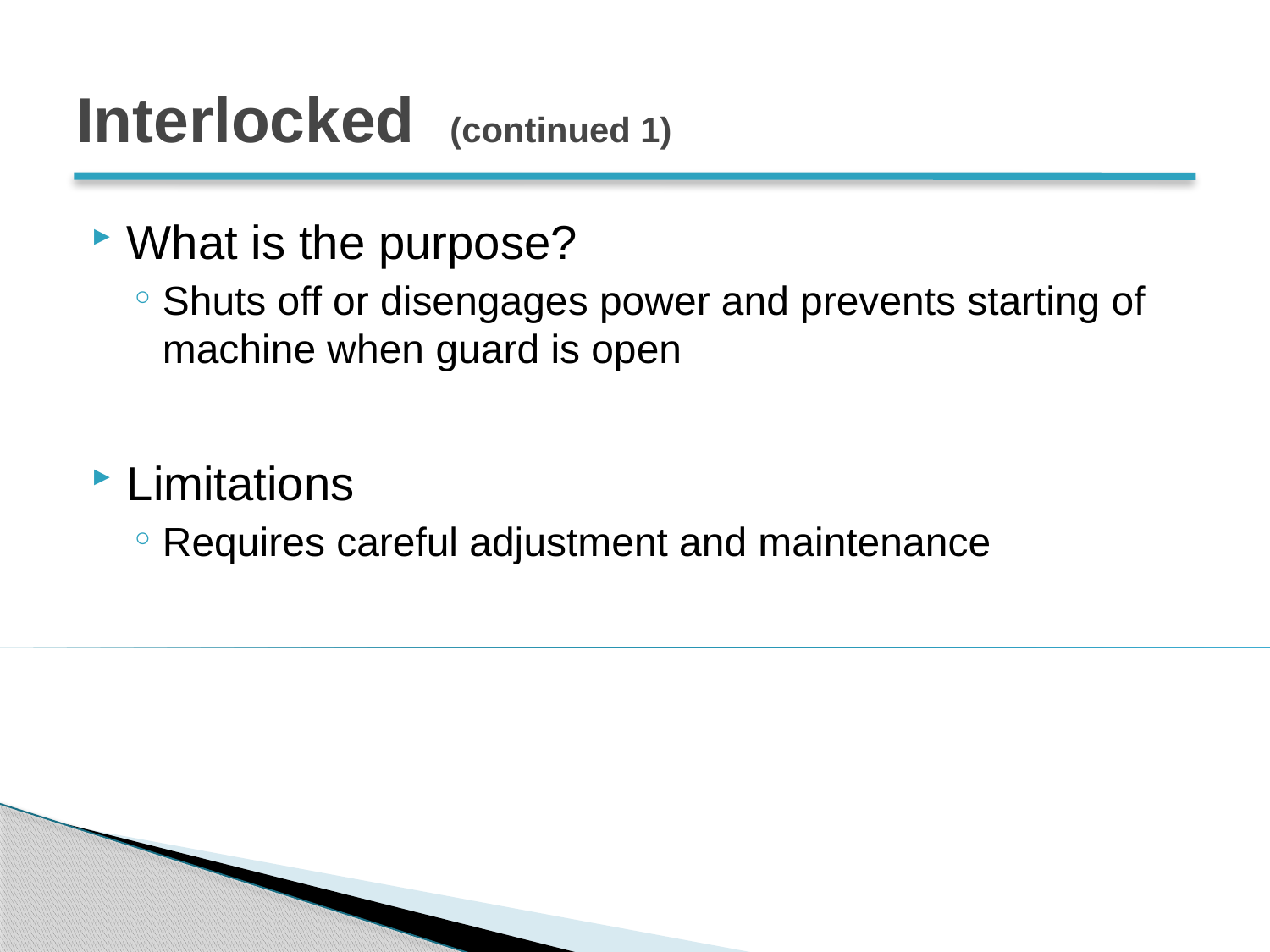

# Interlocked  (continued 1)
What is the purpose?
Shuts off or disengages power and prevents starting of machine when guard is open

Limitations
Requires careful adjustment and maintenance
29